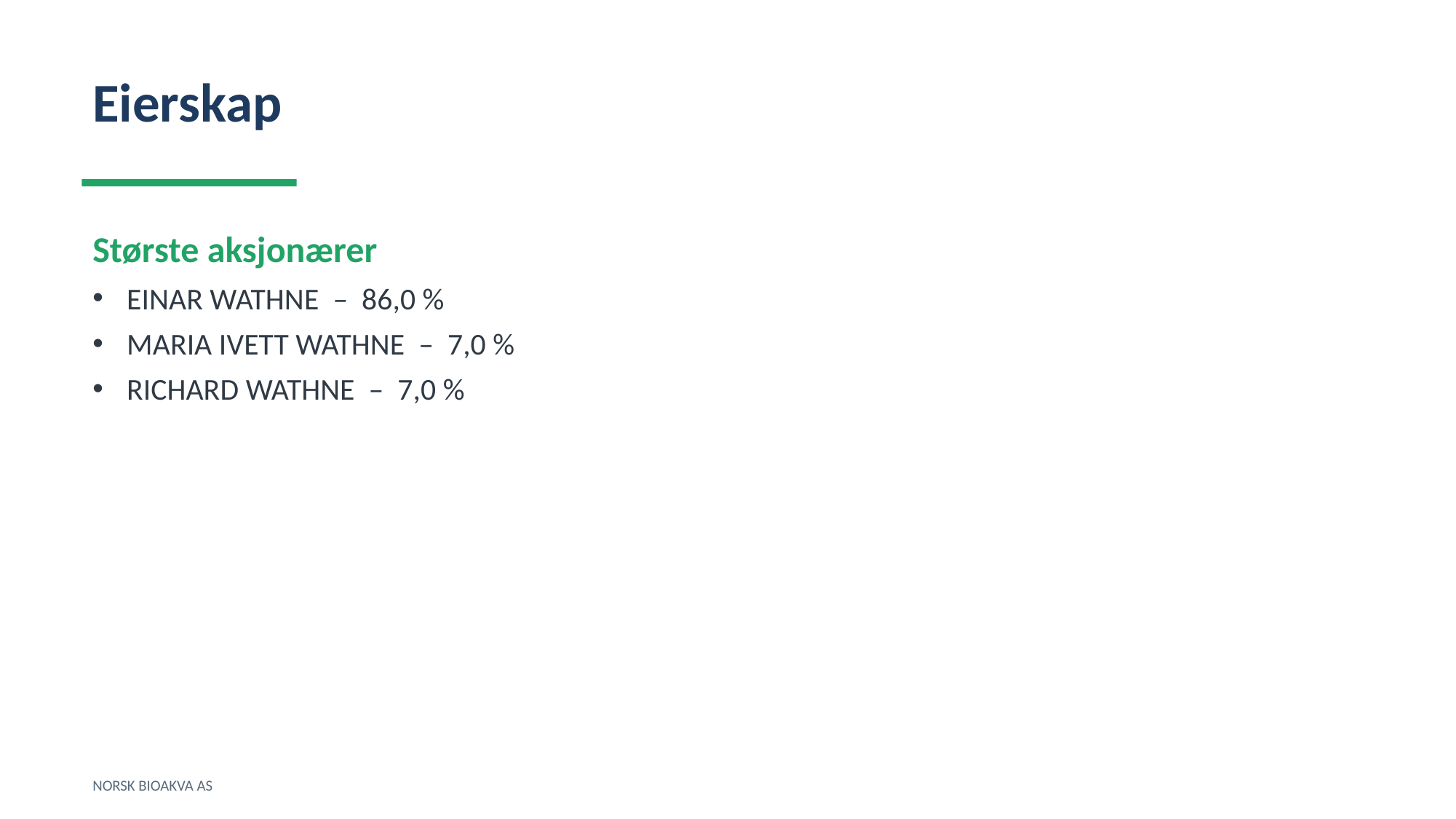

Eierskap

Største aksjonærer
EINAR WATHNE  –  86,0 %
MARIA IVETT WATHNE  –  7,0 %
RICHARD WATHNE  –  7,0 %
NORSK BIOAKVA AS